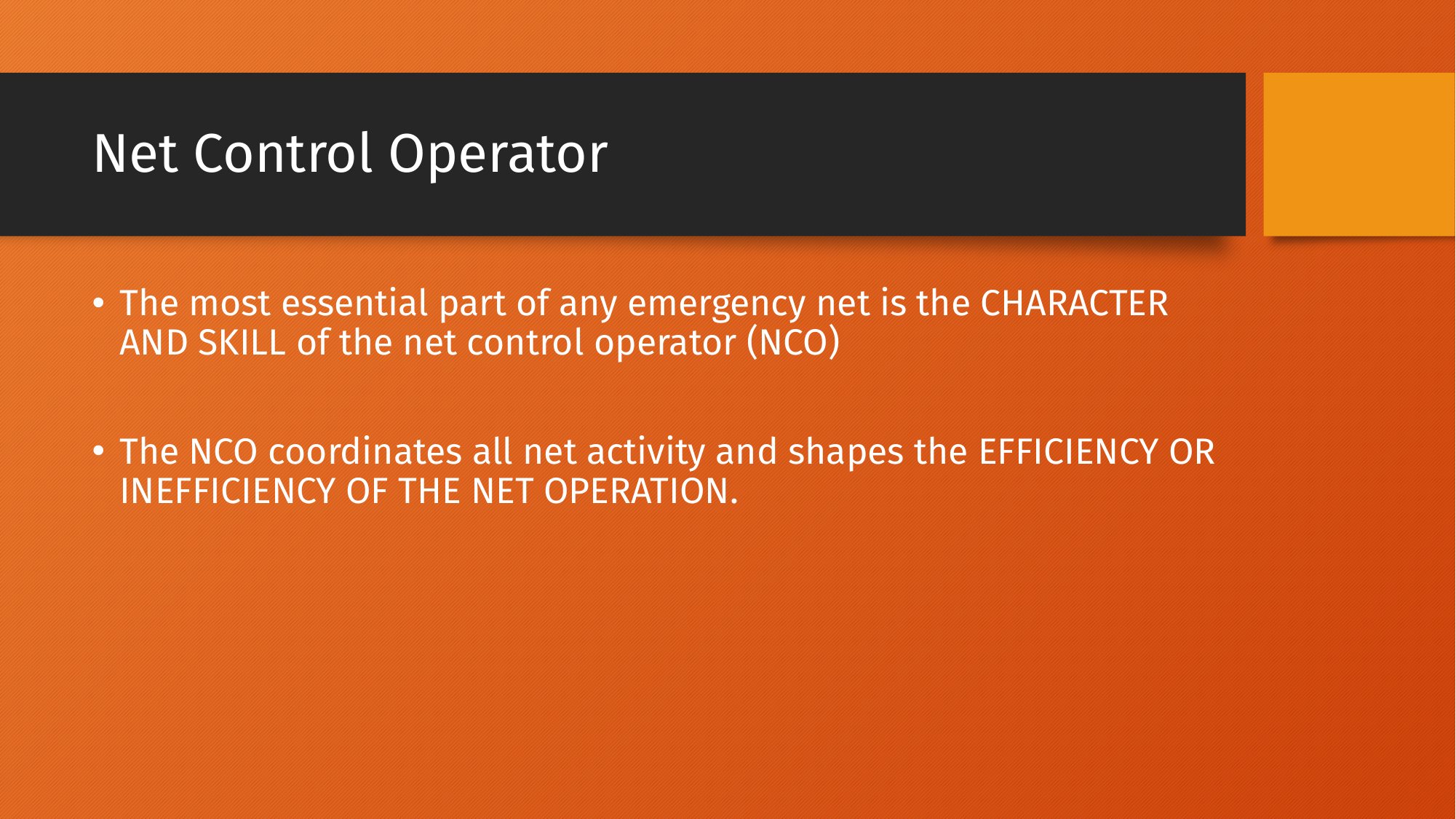

# Net Control Operator
The most essential part of any emergency net is the CHARACTER AND SKILL of the net control operator (NCO)

The NCO coordinates all net activity and shapes the EFFICIENCY OR INEFFICIENCY OF THE NET OPERATION.